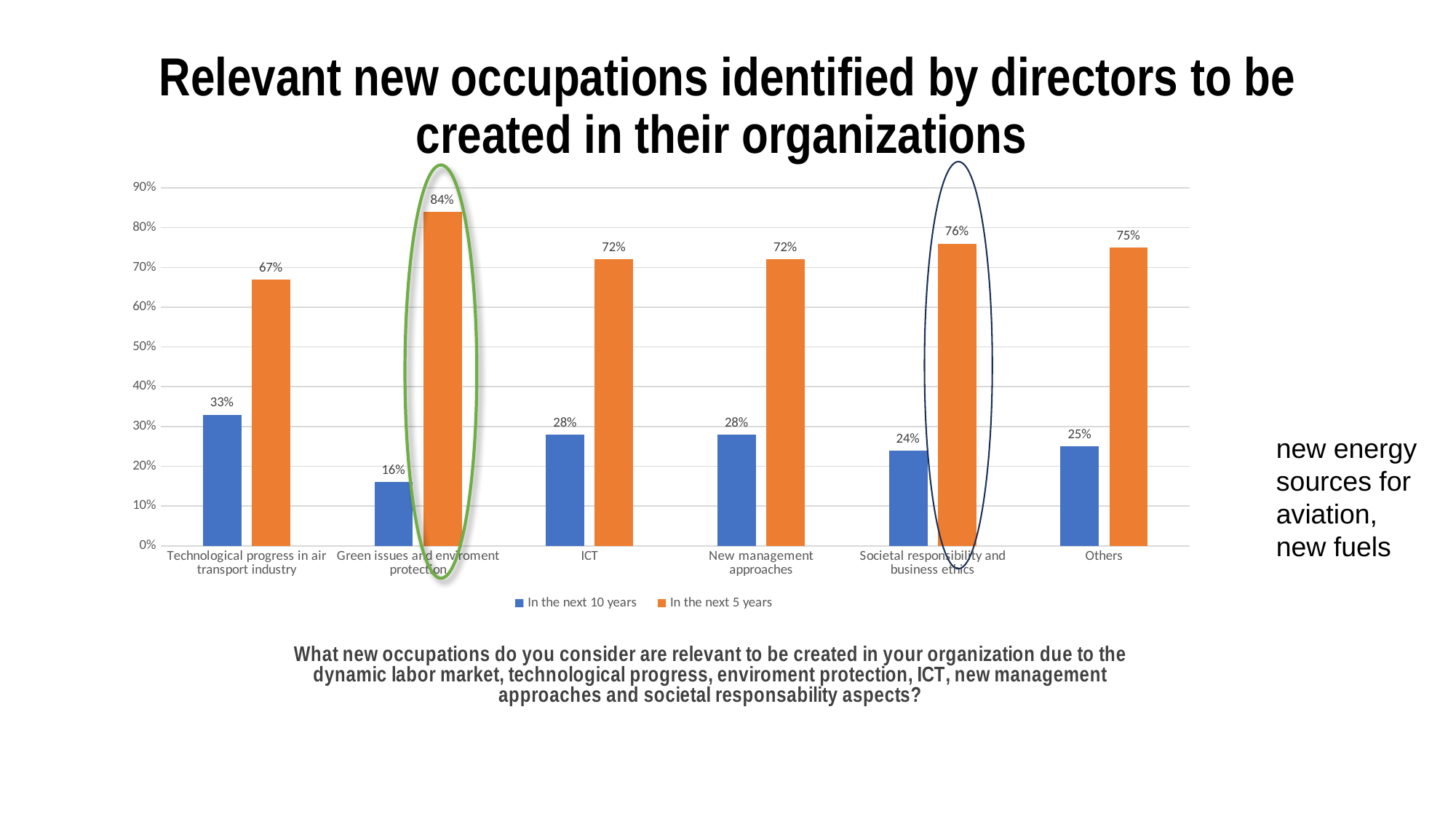

# Relevant new occupations identified by directors to be created in their organizations

### Chart: What new occupations do you consider are relevant to be created in your organization due to the dynamic labor market, technological progress, enviroment protection, ICT, new management approaches and societal responsability aspects?

| Category | In the next 10 years | In the next 5 years |
|---|---|---|
| Technological progress in air transport industry | 0.33 | 0.67 |
| Green issues and enviroment protection | 0.16 | 0.84 |
| ICT | 0.28 | 0.72 |
| New management approaches | 0.28 | 0.72 |
| Societal responsibility and business ethics | 0.24 | 0.76 |
| Others | 0.25 | 0.75 |
new energy sources for aviation, new fuels